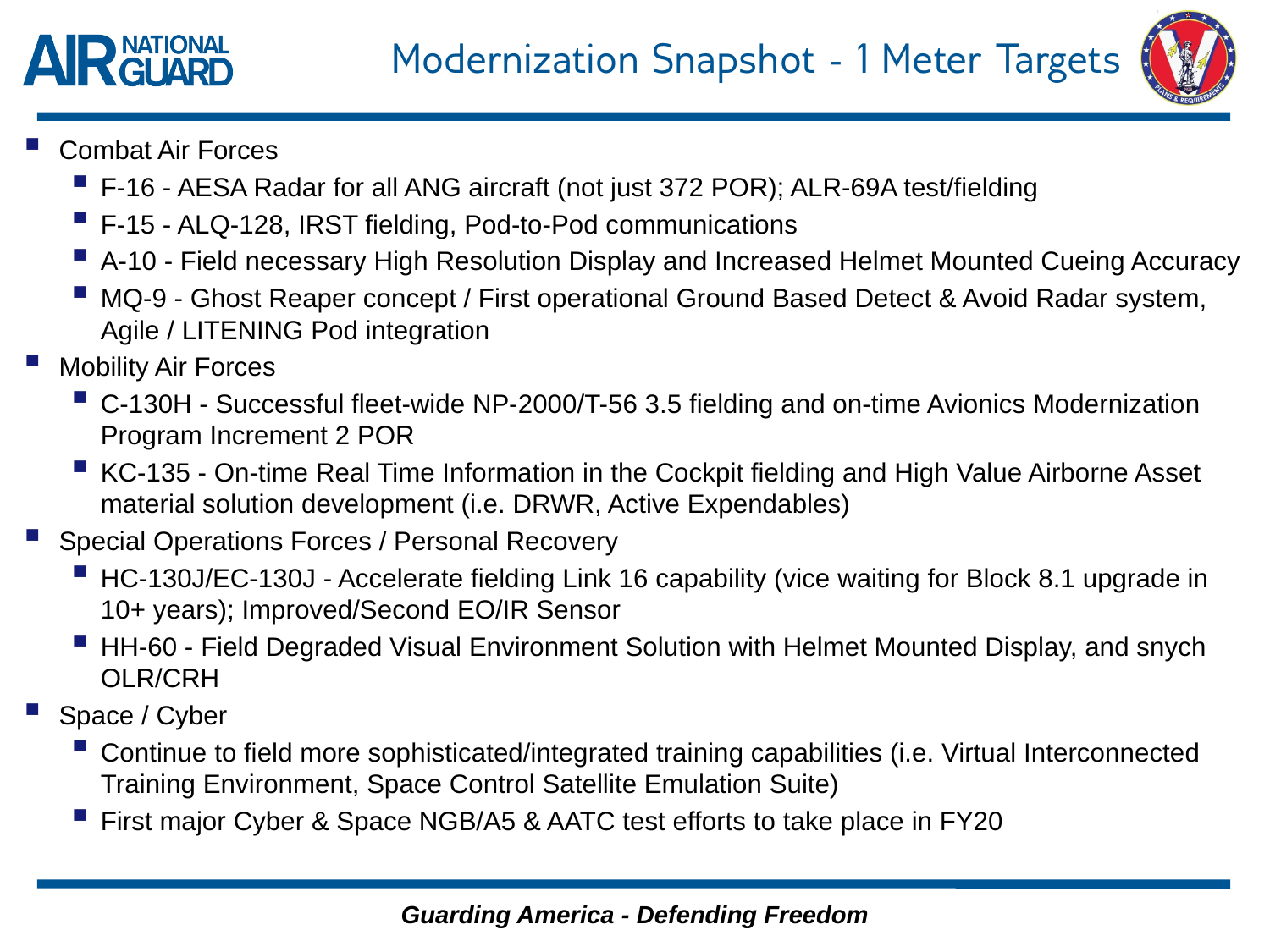

# Modernization Snapshot - 1 Meter Targets
Combat Air Forces
F-16 - AESA Radar for all ANG aircraft (not just 372 POR); ALR-69A test/fielding
F-15 - ALQ-128, IRST fielding, Pod-to-Pod communications
A-10 - Field necessary High Resolution Display and Increased Helmet Mounted Cueing Accuracy
MQ-9 - Ghost Reaper concept / First operational Ground Based Detect & Avoid Radar system,    Agile / LITENING Pod integration
Mobility Air Forces
C-130H - Successful fleet-wide NP-2000/T-56 3.5 fielding and on-time Avionics Modernization Program Increment 2 POR
KC-135 - On-time Real Time Information in the Cockpit fielding and High Value Airborne Asset material solution development (i.e. DRWR, Active Expendables)
Special Operations Forces / Personal Recovery
HC-130J/EC-130J - Accelerate fielding Link 16 capability (vice waiting for Block 8.1 upgrade in      10+ years); Improved/Second EO/IR Sensor
HH-60 - Field Degraded Visual Environment Solution with Helmet Mounted Display, and snych OLR/CRH
Space / Cyber
Continue to field more sophisticated/integrated training capabilities (i.e. Virtual Interconnected Training Environment, Space Control Satellite Emulation Suite)
First major Cyber & Space NGB/A5 & AATC test efforts to take place in FY20